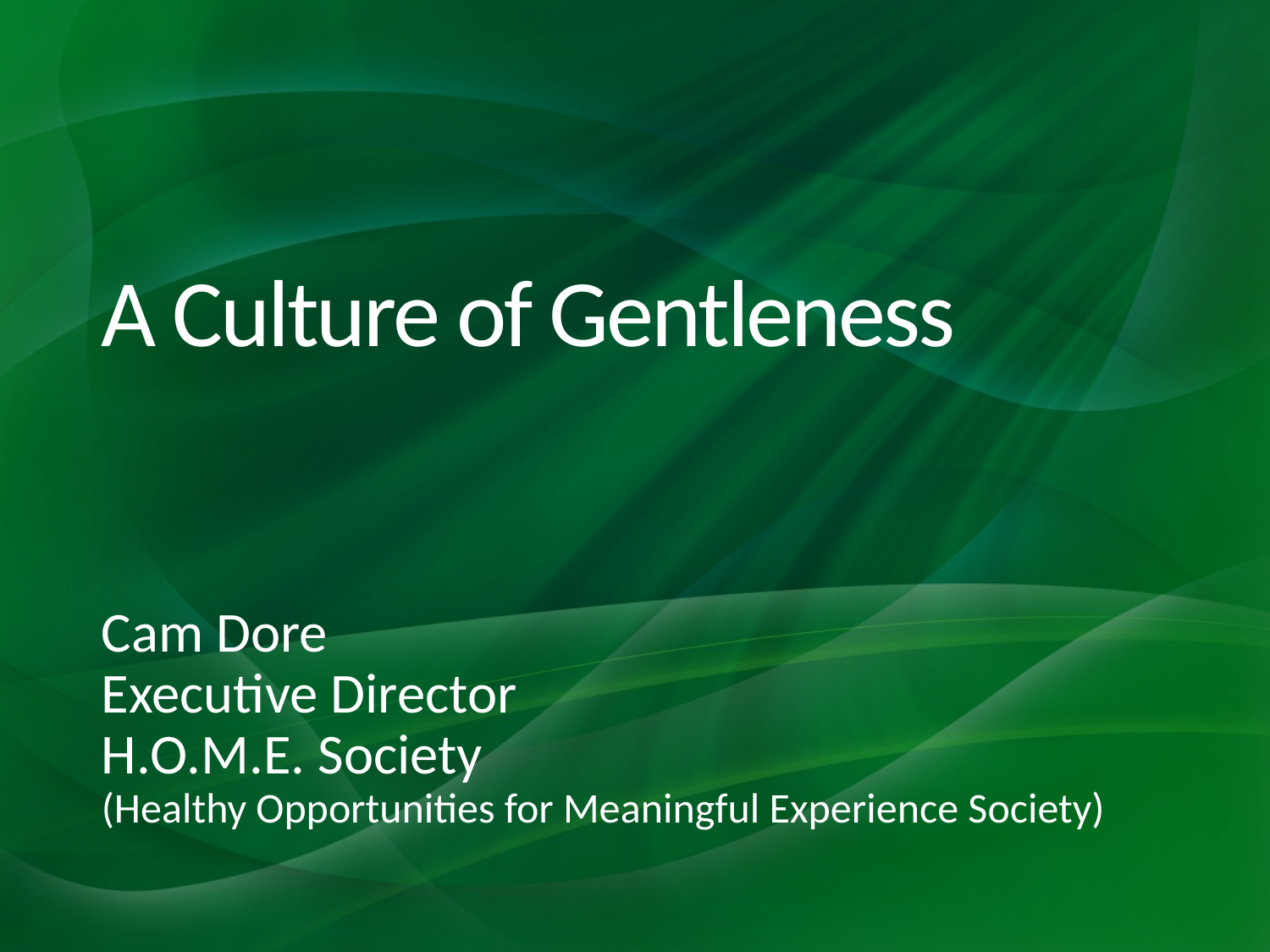

# A Culture of Gentleness
Cam Dore
Executive Director
H.O.M.E. Society
(Healthy Opportunities for Meaningful Experience Society)